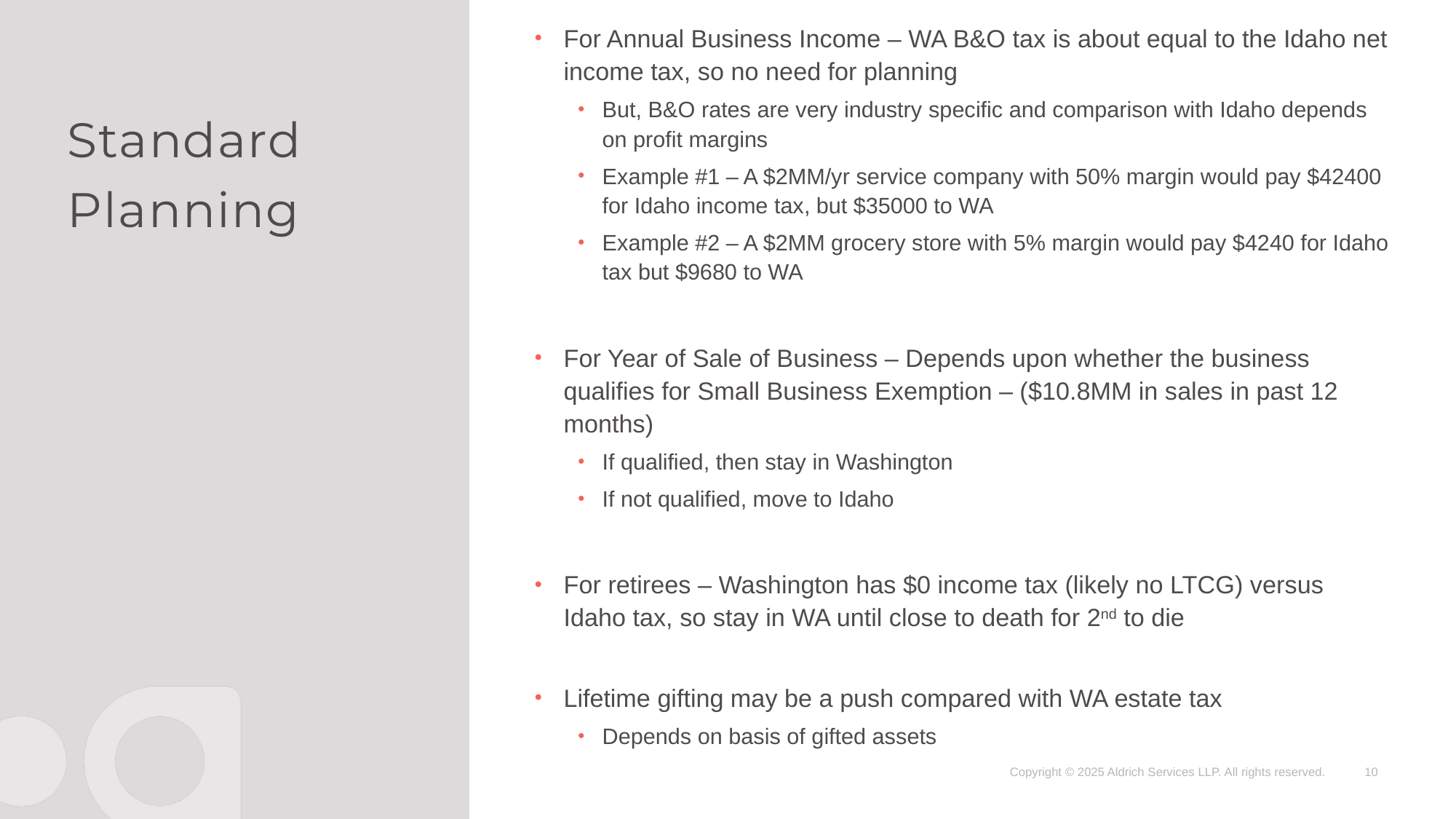

For Annual Business Income – WA B&O tax is about equal to the Idaho net income tax, so no need for planning
But, B&O rates are very industry specific and comparison with Idaho depends on profit margins
Example #1 – A $2MM/yr service company with 50% margin would pay $42400 for Idaho income tax, but $35000 to WA
Example #2 – A $2MM grocery store with 5% margin would pay $4240 for Idaho tax but $9680 to WA

For Year of Sale of Business – Depends upon whether the business qualifies for Small Business Exemption – ($10.8MM in sales in past 12 months)
If qualified, then stay in Washington
If not qualified, move to Idaho

For retirees – Washington has $0 income tax (likely no LTCG) versus Idaho tax, so stay in WA until close to death for 2nd to die

Lifetime gifting may be a push compared with WA estate tax
Depends on basis of gifted assets

# Standard Planning
10